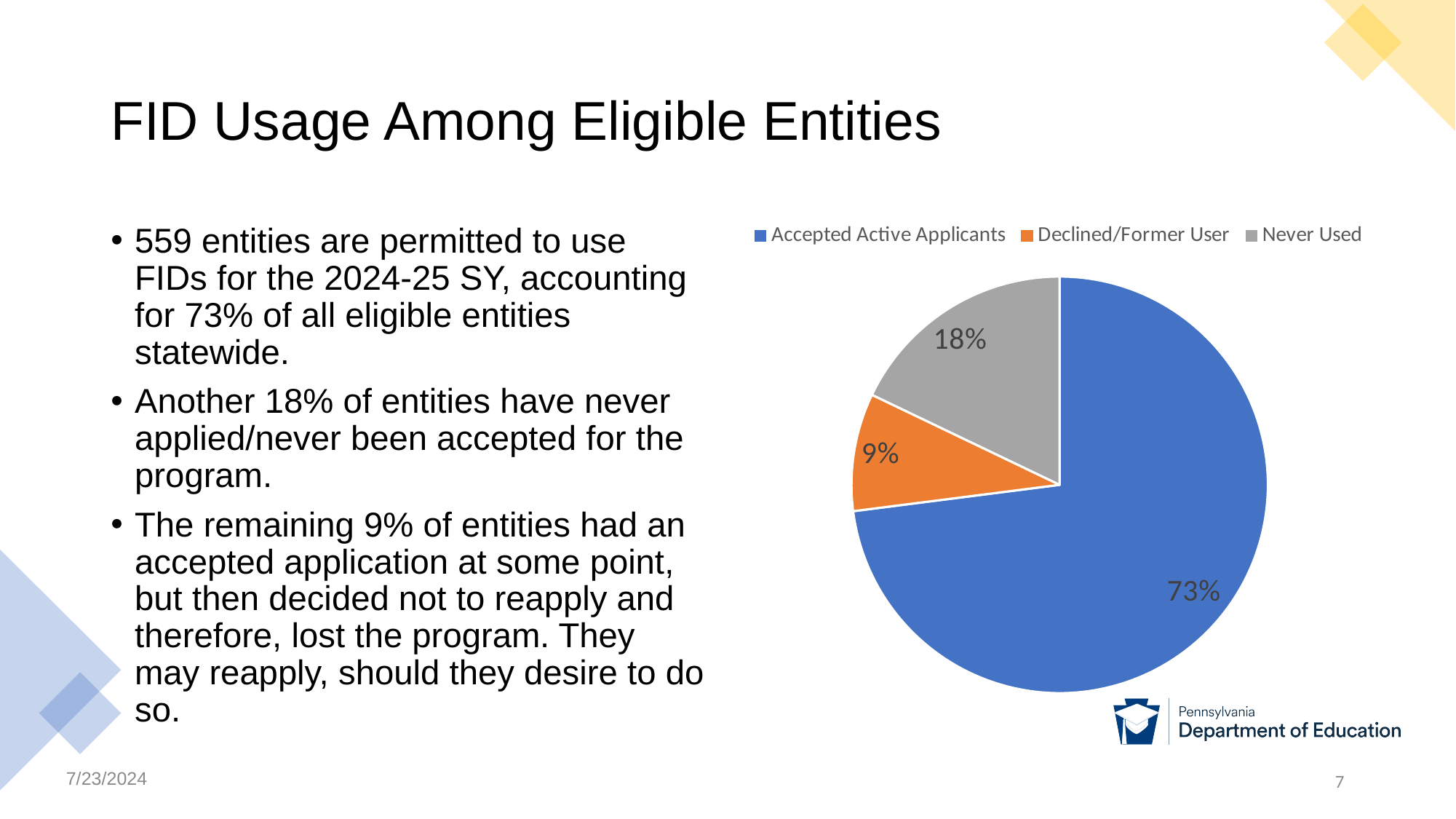

# FID Usage Among Eligible Entities
559 entities are permitted to use FIDs for the 2024-25 SY, accounting for 73% of all eligible entities statewide.
Another 18% of entities have never applied/never been accepted for the program.
The remaining 9% of entities had an accepted application at some point, but then decided not to reapply and therefore, lost the program. They may reapply, should they desire to do so.

### Chart

| Category | Types of Applicants | Column1 |
|---|---|---|
| Accepted Active Applicants | 559.0 | None |
| Declined/Former User | 70.0 | None |
| Never Used | 137.0 | None |
7/23/2024
7